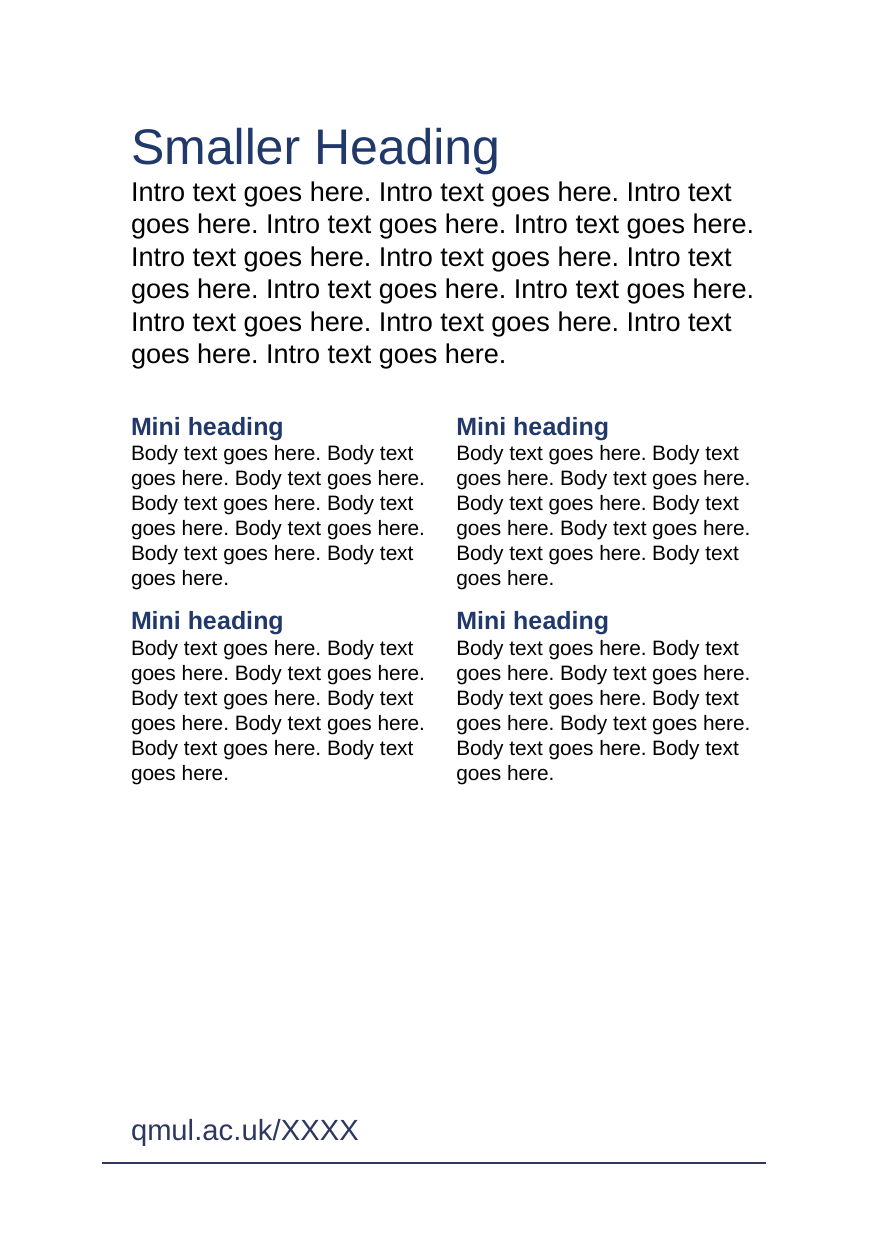

Smaller Heading
Intro text goes here. Intro text goes here. Intro text goes here. Intro text goes here. Intro text goes here. Intro text goes here. Intro text goes here. Intro text goes here. Intro text goes here. Intro text goes here. Intro text goes here. Intro text goes here. Intro text goes here. Intro text goes here.
Mini heading
Body text goes here. Body text goes here. Body text goes here. Body text goes here. Body text goes here. Body text goes here. Body text goes here. Body text goes here.
Mini heading
Body text goes here. Body text goes here. Body text goes here. Body text goes here. Body text goes here. Body text goes here. Body text goes here. Body text goes here.
Mini heading
Body text goes here. Body text goes here. Body text goes here. Body text goes here. Body text goes here. Body text goes here. Body text goes here. Body text goes here.
Mini heading
Body text goes here. Body text goes here. Body text goes here. Body text goes here. Body text goes here. Body text goes here. Body text goes here. Body text goes here.

qmul.ac.uk/XXXX